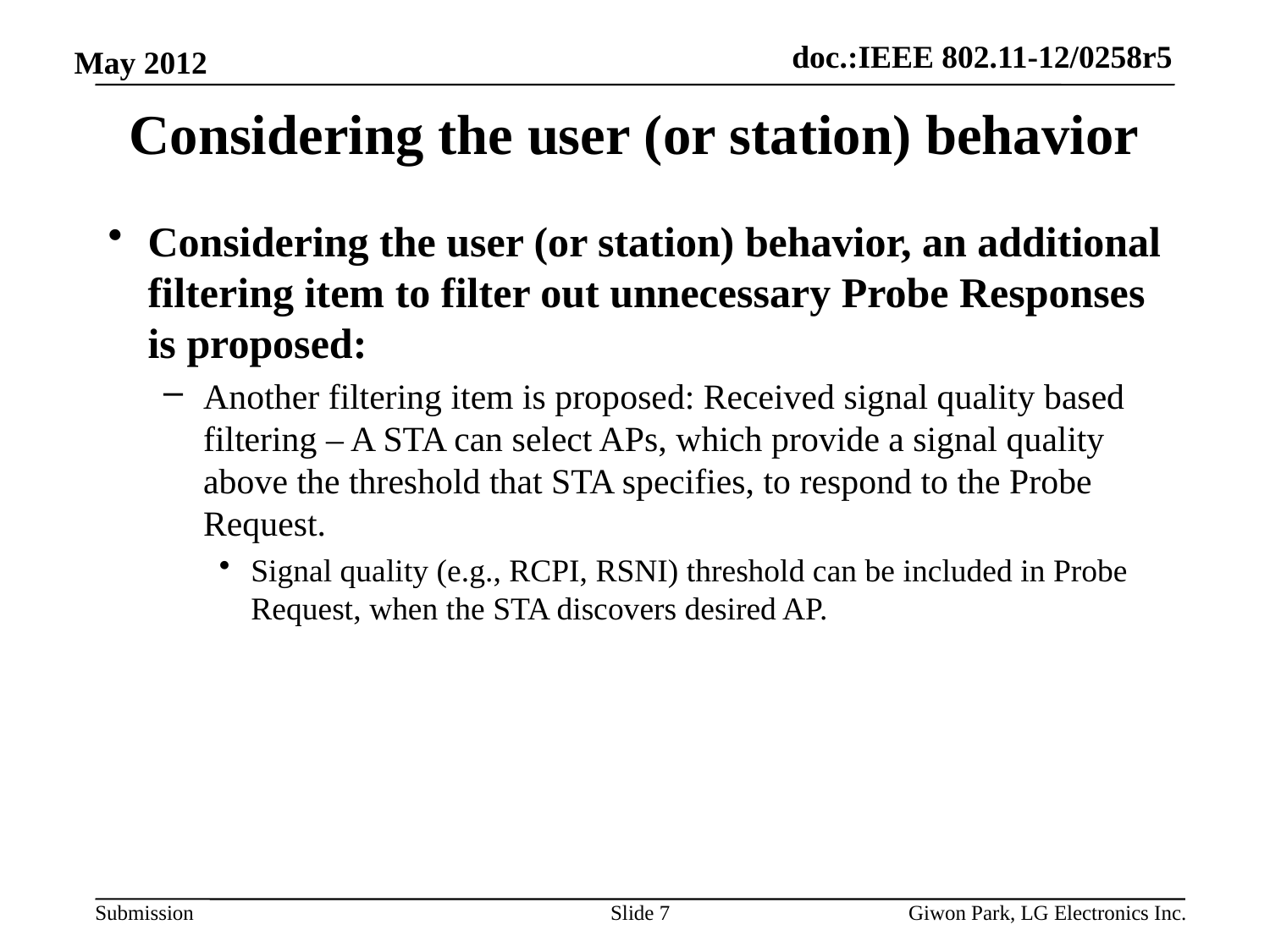

# Considering the user (or station) behavior
Considering the user (or station) behavior, an additional filtering item to filter out unnecessary Probe Responses is proposed:
Another filtering item is proposed: Received signal quality based filtering – A STA can select APs, which provide a signal quality above the threshold that STA specifies, to respond to the Probe Request.
Signal quality (e.g., RCPI, RSNI) threshold can be included in Probe Request, when the STA discovers desired AP.

Slide 7
Giwon Park, LG Electronics Inc.